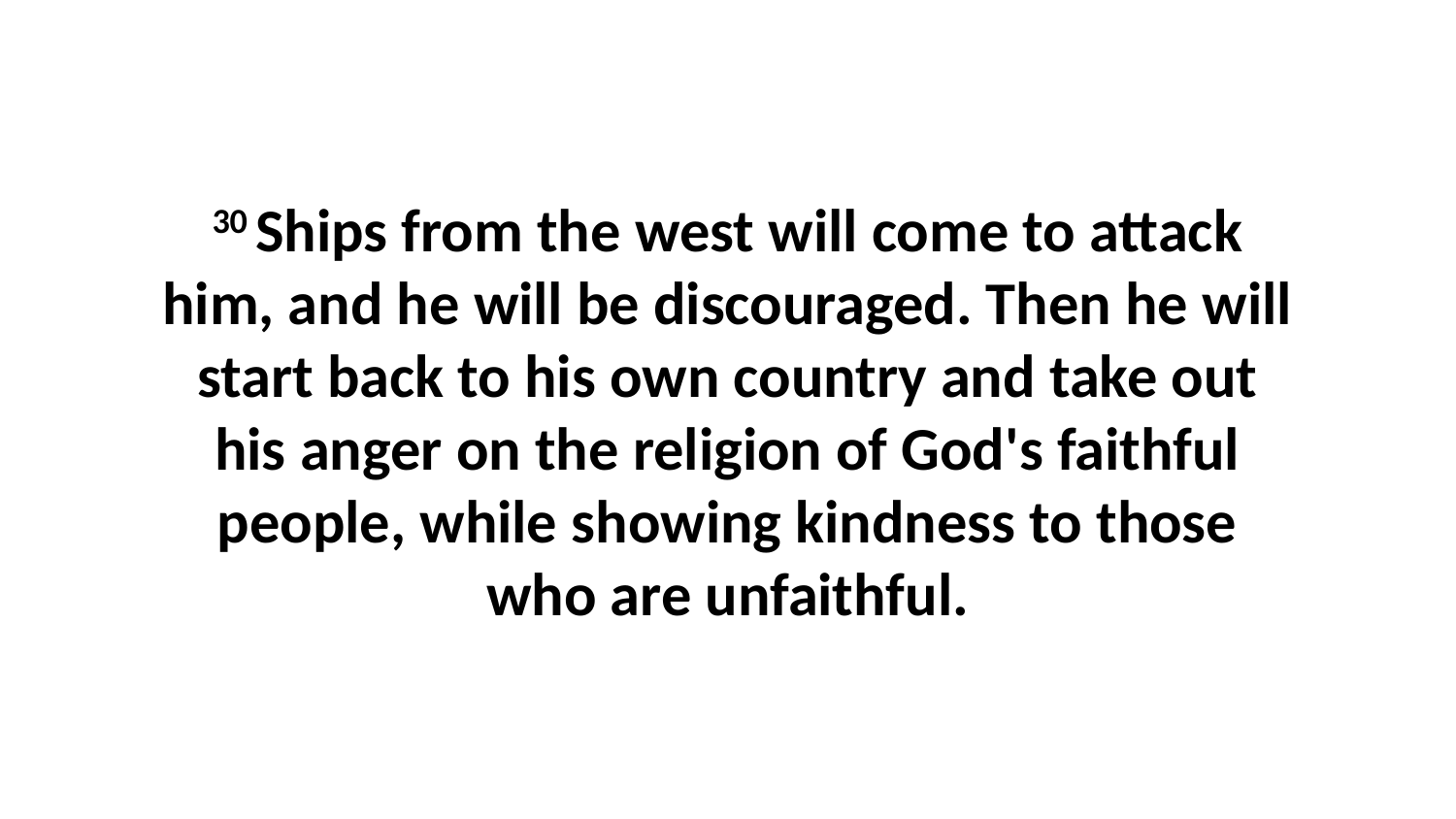

30 Ships from the west will come to attack him, and he will be discouraged. Then he will start back to his own country and take out his anger on the religion of God's faithful people, while showing kindness to those who are unfaithful.